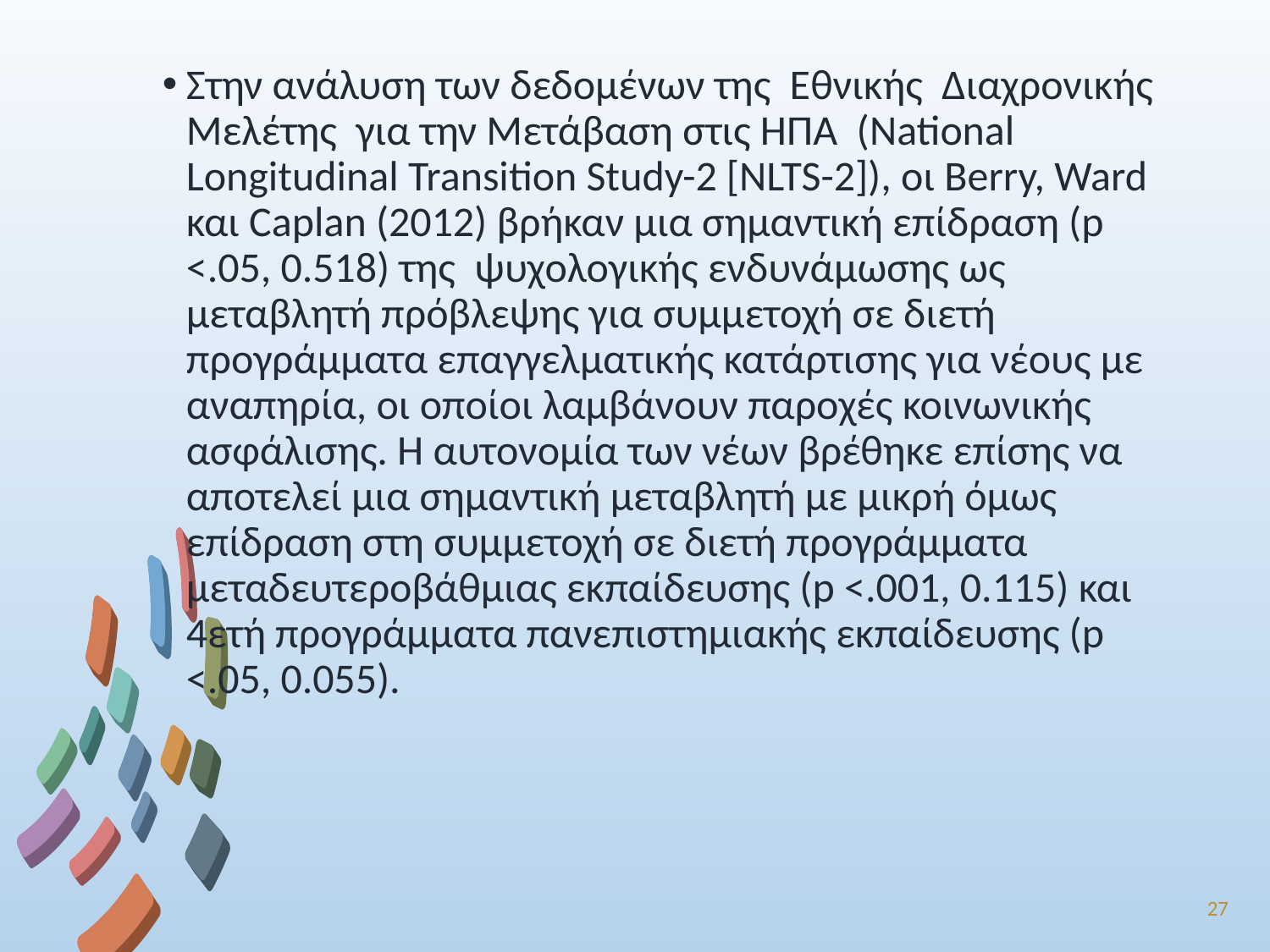

Στην ανάλυση των δεδομένων της  Εθνικής  Διαχρονικής  Μελέτης  για την Μετάβαση στις ΗΠΑ  (National Longitudinal Transition Study-2 [NLTS-2]), οι Berry, Ward και Caplan (2012) βρήκαν μια σημαντική επίδραση (p <.05, 0.518) της  ψυχολογικής ενδυνάμωσης ως μεταβλητή πρόβλεψης για συμμετοχή σε διετή προγράμματα επαγγελματικής κατάρτισης για νέους με αναπηρία, οι οποίοι λαμβάνουν παροχές κοινωνικής ασφάλισης. Η αυτονομία των νέων βρέθηκε επίσης να αποτελεί μια σημαντική μεταβλητή με μικρή όμως επίδραση στη συμμετοχή σε διετή προγράμματα μεταδευτεροβάθμιας εκπαίδευσης (p <.001, 0.115) και 4ετή προγράμματα πανεπιστημιακής εκπαίδευσης (p <.05, 0.055).

27